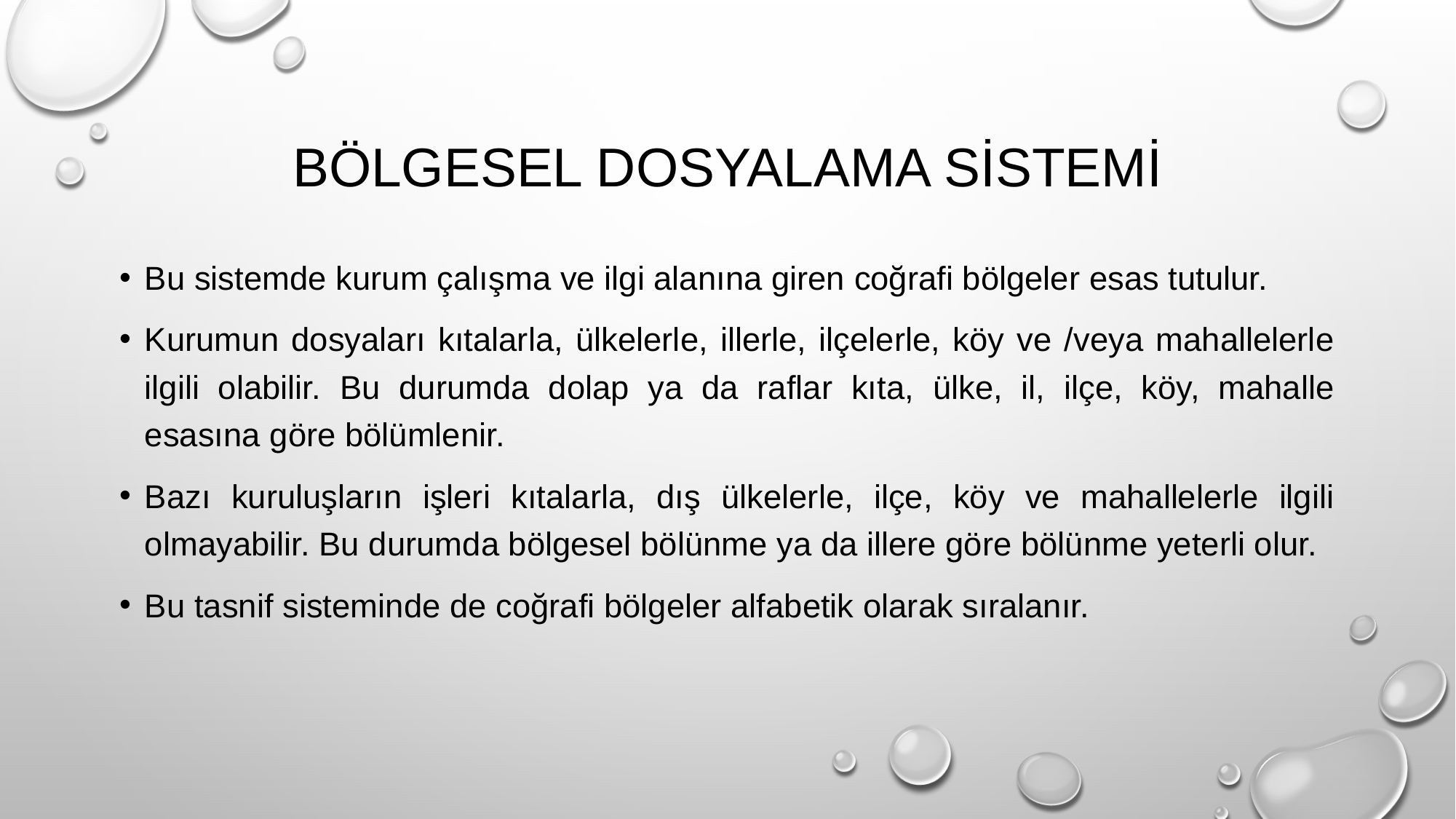

# Bölgesel Dosyalama Sistemi
Bu sistemde kurum çalışma ve ilgi alanına giren coğrafi bölgeler esas tutulur.
Kurumun dosyaları kıtalarla, ülkelerle, illerle, ilçelerle, köy ve /veya mahallelerle ilgili olabilir. Bu durumda dolap ya da raflar kıta, ülke, il, ilçe, köy, mahalle esasına göre bölümlenir.
Bazı kuruluşların işleri kıtalarla, dış ülkelerle, ilçe, köy ve mahallelerle ilgili olmayabilir. Bu durumda bölgesel bölünme ya da illere göre bölünme yeterli olur.
Bu tasnif sisteminde de coğrafi bölgeler alfabetik olarak sıralanır.